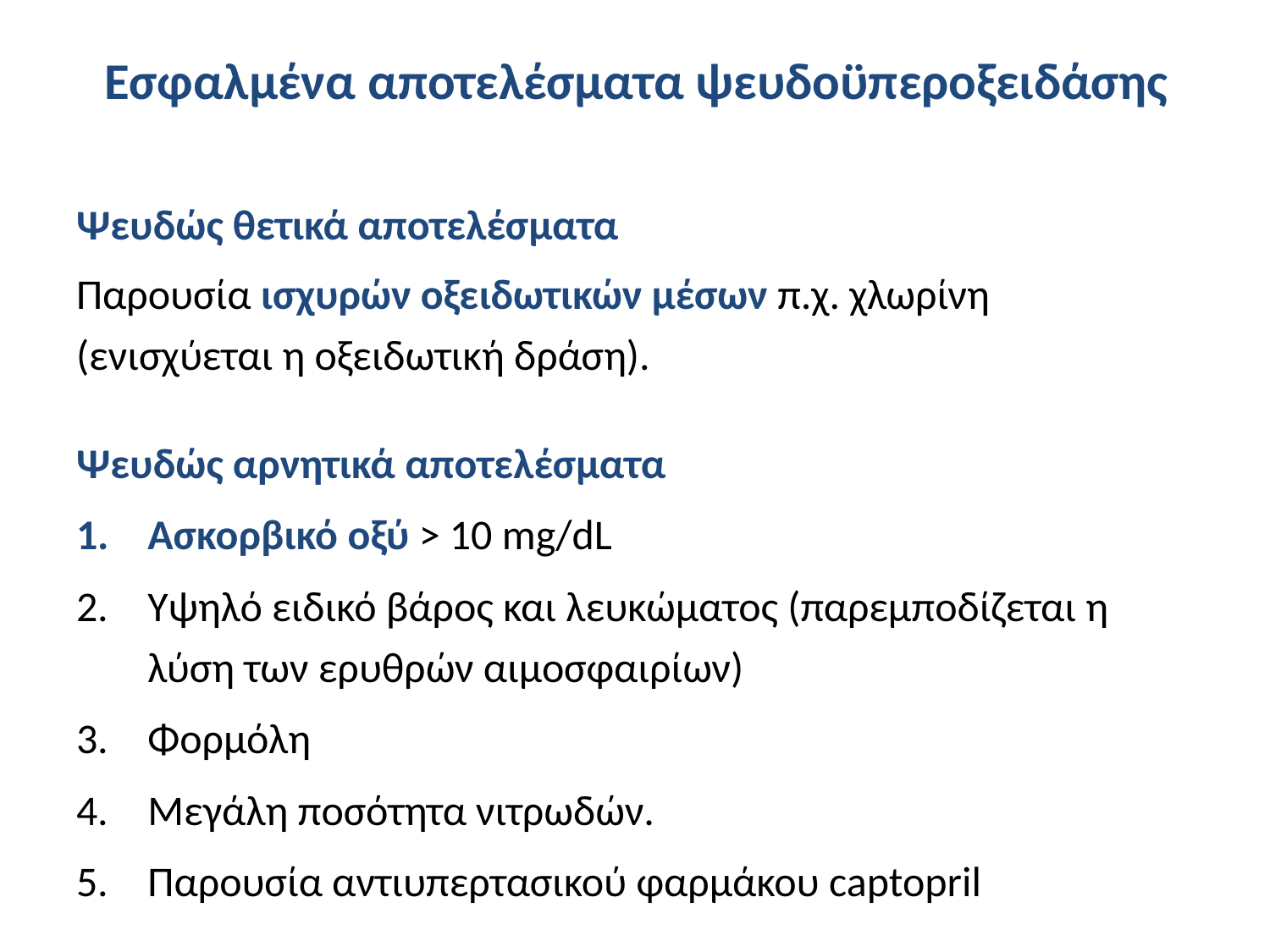

# Εσφαλμένα αποτελέσματα ψευδοϋπεροξειδάσης
Ψευδώς θετικά αποτελέσματα
Παρουσία ισχυρών οξειδωτικών μέσων π.χ. χλωρίνη (ενισχύεται η οξειδωτική δράση).
Ψευδώς αρνητικά αποτελέσματα
Ασκορβικό οξύ > 10 mg/dL
Υψηλό ειδικό βάρος και λευκώματος (παρεμποδίζεται η λύση των ερυθρών αιμοσφαιρίων)
Φορμόλη
Μεγάλη ποσότητα νιτρωδών.
Παρουσία αντιυπερτασικού φαρμάκου captopril